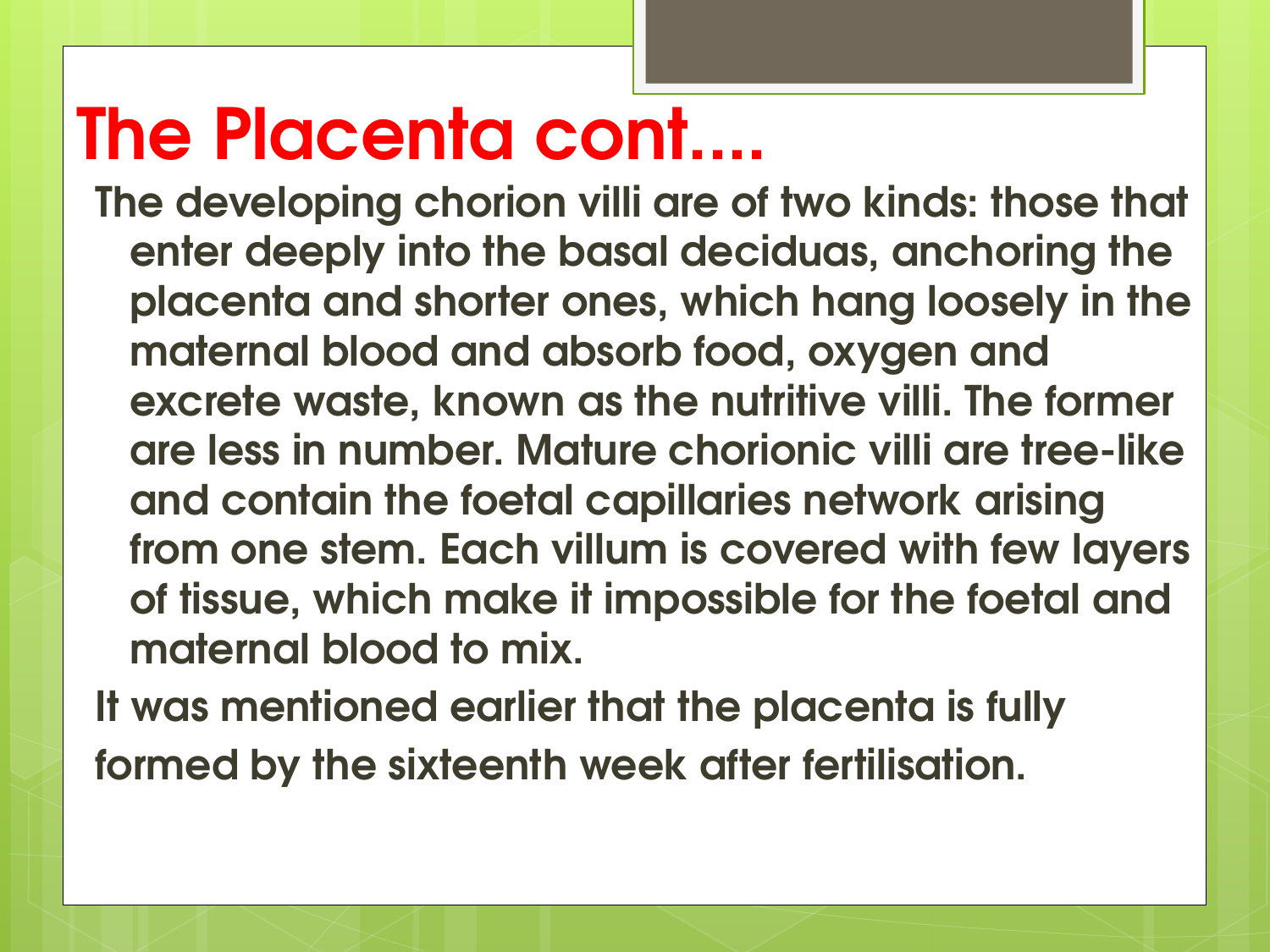

# The Placenta cont....
The developing chorion villi are of two kinds: those that enter deeply into the basal deciduas, anchoring the placenta and shorter ones, which hang loosely in the maternal blood and absorb food, oxygen and excrete waste, known as the nutritive villi. The former are less in number. Mature chorionic villi are tree-like and contain the foetal capillaries network arising from one stem. Each villum is covered with few layers of tissue, which make it impossible for the foetal and maternal blood to mix.
It was mentioned earlier that the placenta is fully
formed by the sixteenth week after fertilisation.